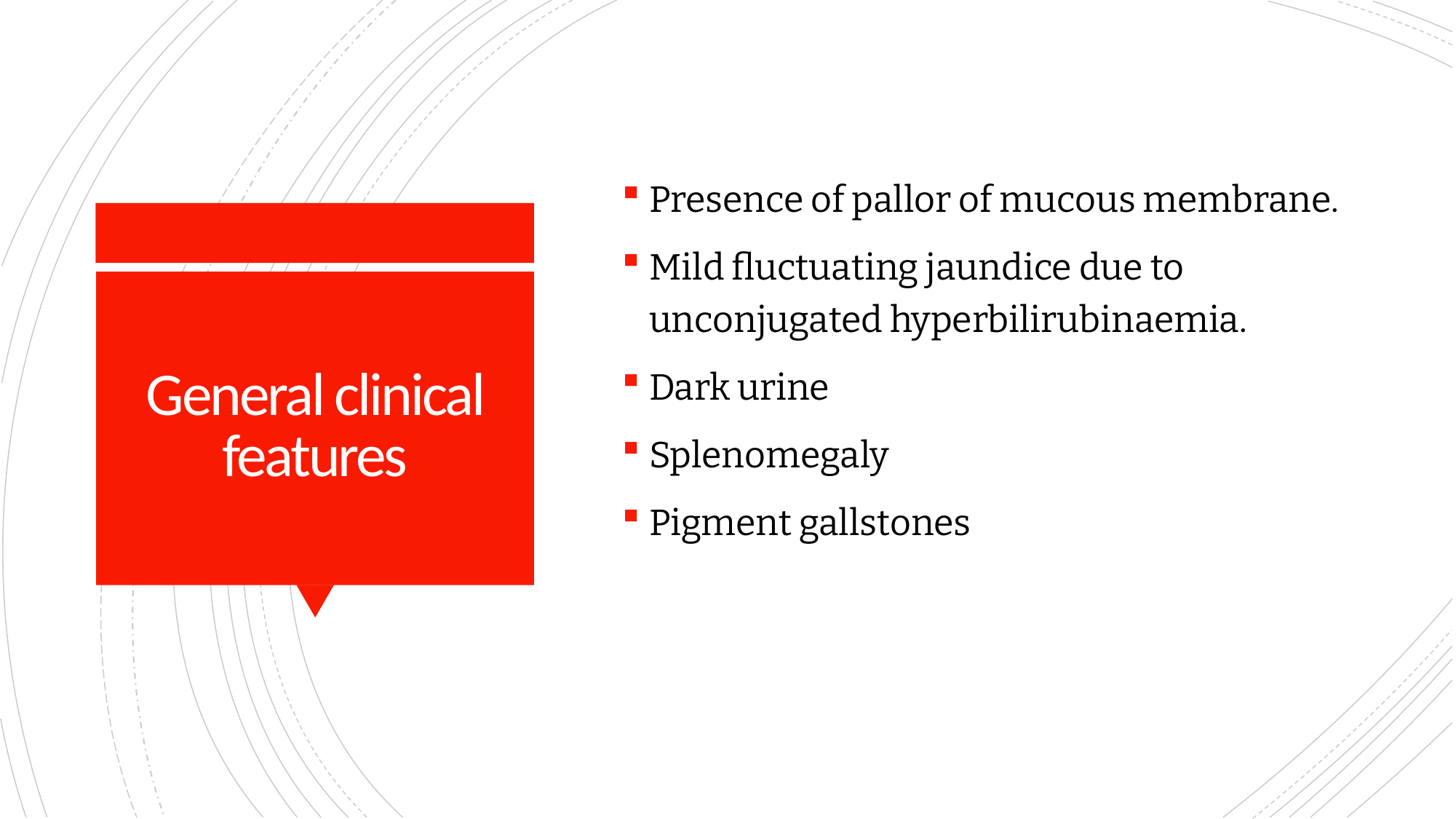

Presence of pallor of mucous membrane.
Mild fluctuating jaundice due to unconjugated hyperbilirubinaemia.
Dark urine
Splenomegaly
Pigment gallstones

# General clinical features